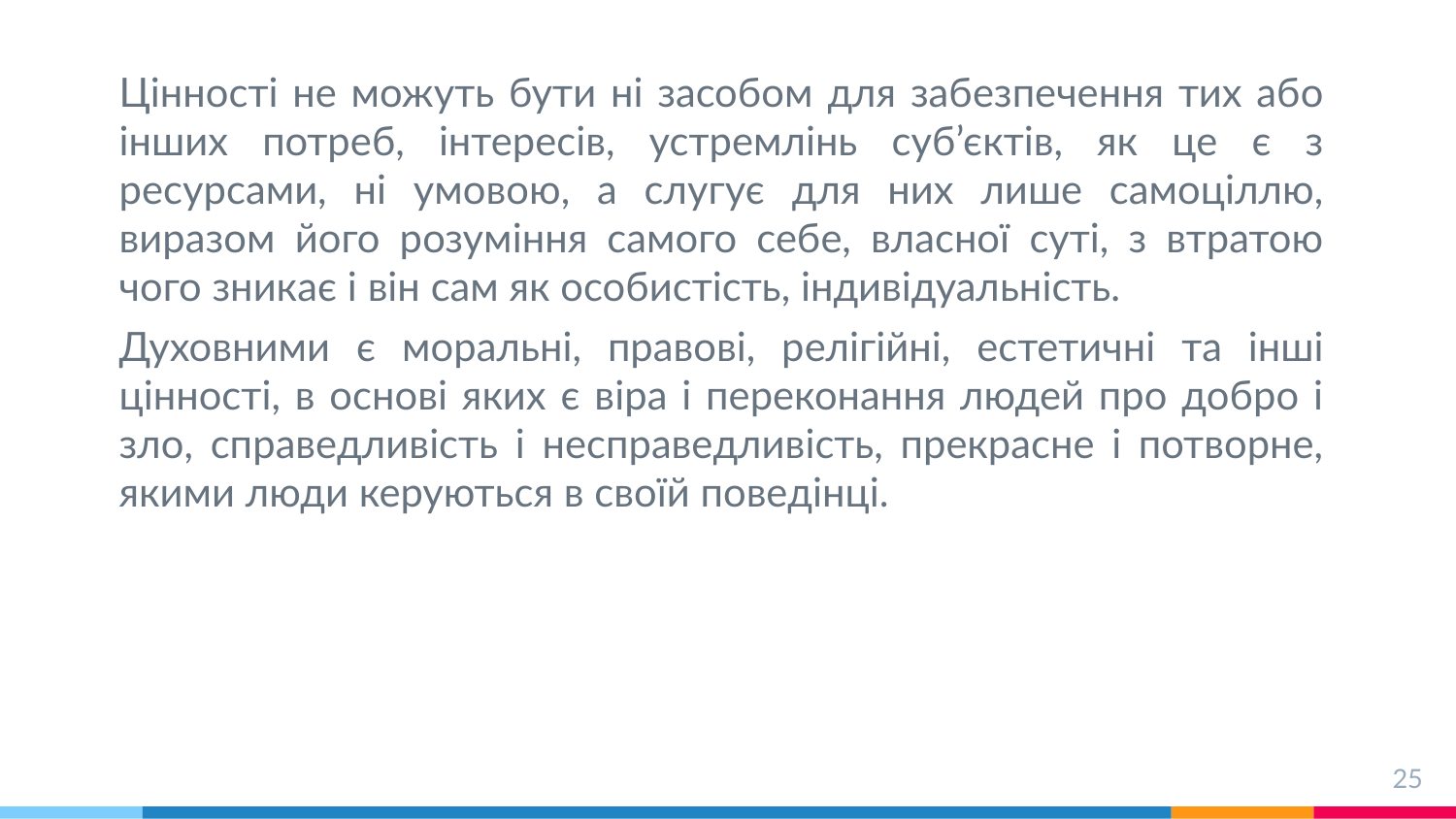

Цінності не можуть бути ні засобом для забезпечення тих або інших потреб, інтересів, устремлінь суб’єктів, як це є з ресурсами, ні умовою, а слугує для них лише самоціллю, виразом його розуміння самого себе, власної суті, з втратою чого зникає і він сам як особистість, індивідуальність.
Духовними є моральні, правові, релігійні, естетичні та інші цінності, в основі яких є віра і переконання людей про добро і зло, справедливість і несправедливість, прекрасне і потворне, якими люди керуються в своїй поведінці.
25